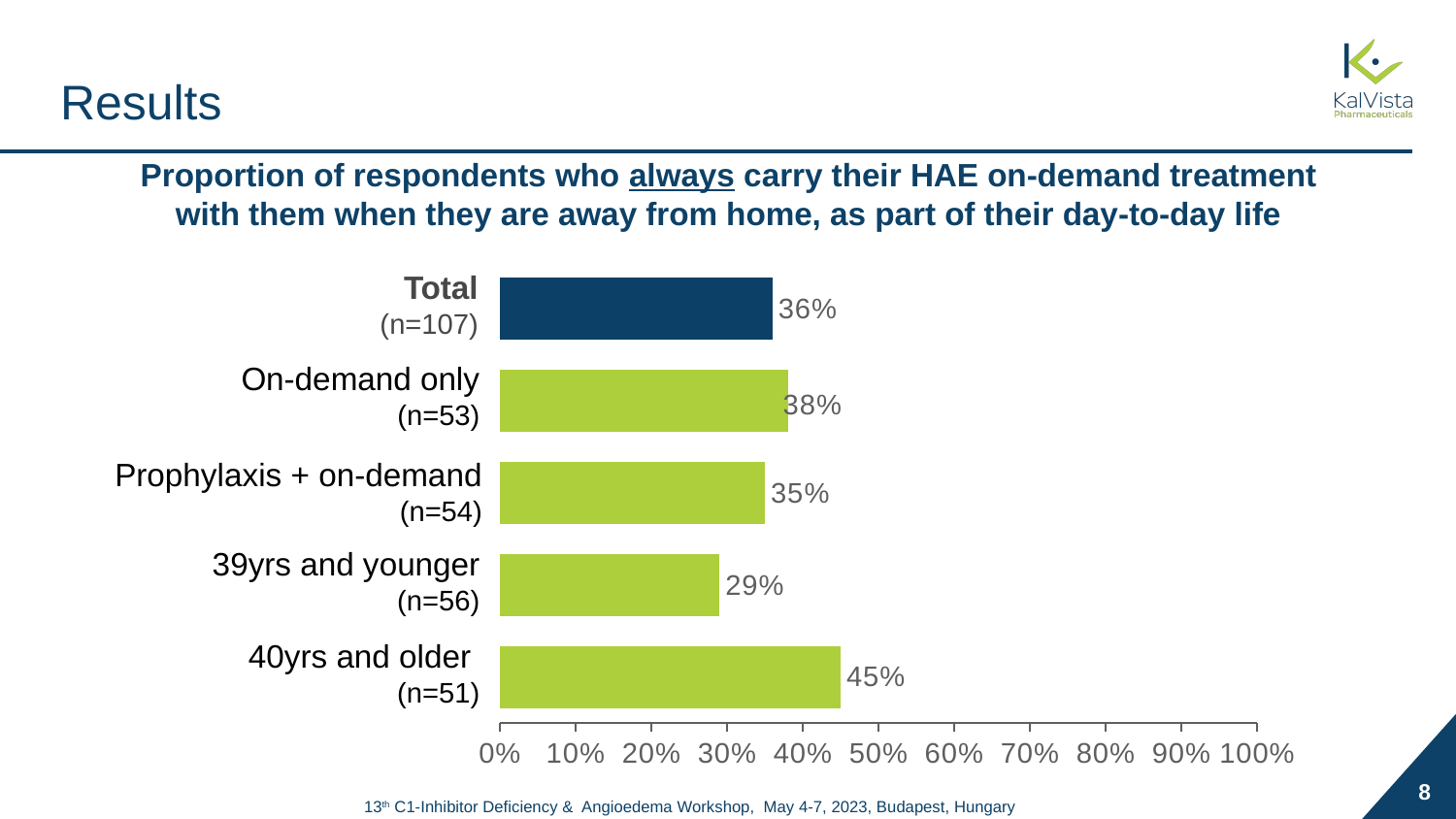

# Results
Proportion of respondents who always carry their HAE on-demand treatment with them when they are away from home, as part of their day-to-day life
Total
(n=107)
On-demand only
(n=53)
Prophylaxis + on-demand
(n=54)
39yrs and younger
(n=56)

40yrs and older
(n=51)

### Chart

| Category | Series 1 |
|---|---|
| Prophylaxis with on-demand for breakthrough attacks (n=11) | 0.45 |
| On-demand therapy only (n=20) | 0.29 |
| Adult (19+ yrs) (n=25) | 0.35 |
| Adolescent (15-18yrs) (n=7) | 0.38 |
| Total (n=32) | 0.36 |
8
13th C1-Inhibitor Deficiency &  Angioedema Workshop,  May 4-7, 2023, Budapest, Hungary